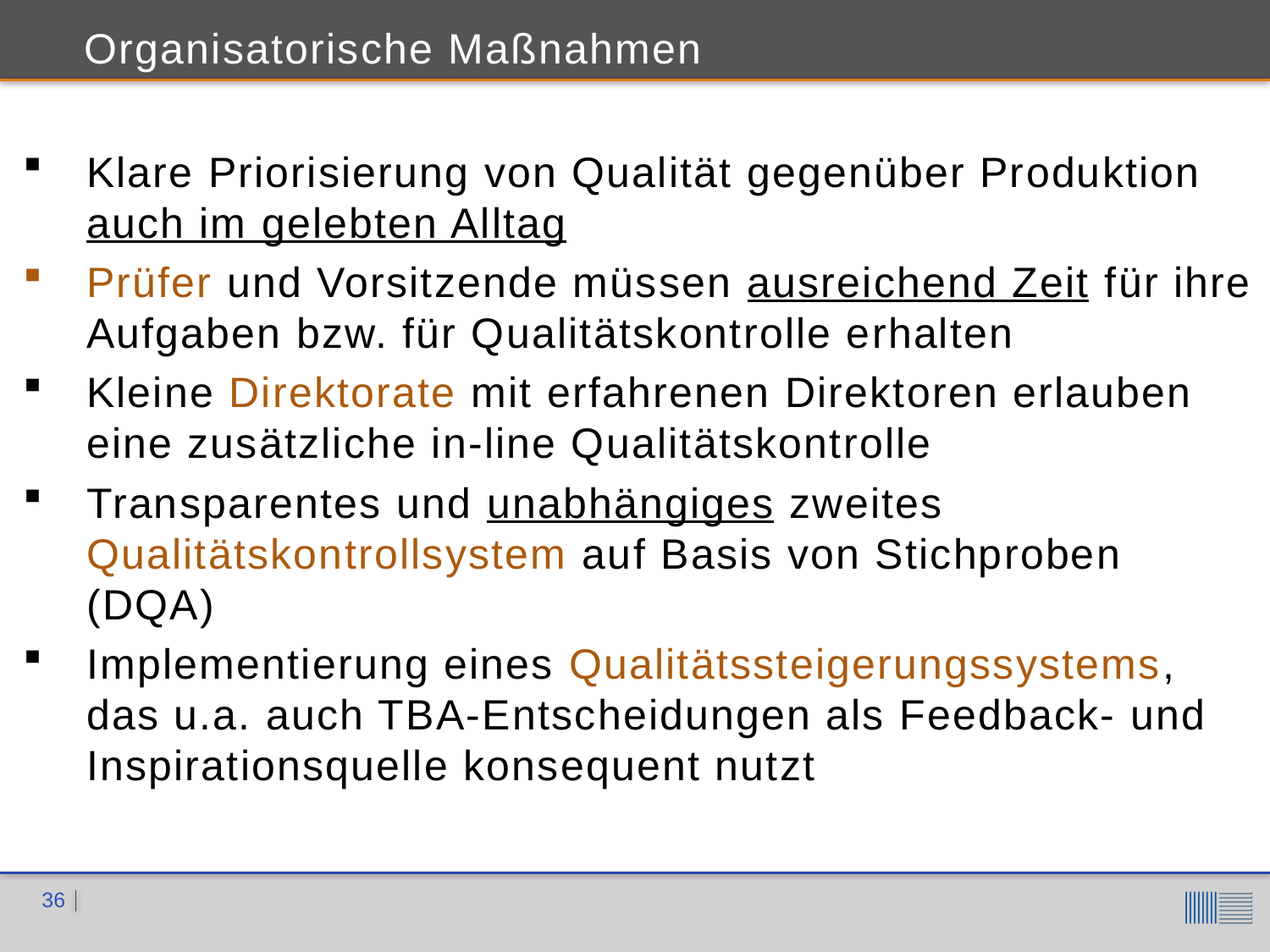

Organisatorische Maßnahmen
Klare Priorisierung von Qualität gegenüber Produktion auch im gelebten Alltag
Prüfer und Vorsitzende müssen ausreichend Zeit für ihre Aufgaben bzw. für Qualitätskontrolle erhalten
Kleine Direktorate mit erfahrenen Direktoren erlauben eine zusätzliche in-line Qualitätskontrolle
Transparentes und unabhängiges zweites Qualitätskontrollsystem auf Basis von Stichproben (DQA)
Implementierung eines Qualitätssteigerungssystems, das u.a. auch TBA-Entscheidungen als Feedback- und Inspirationsquelle konsequent nutzt